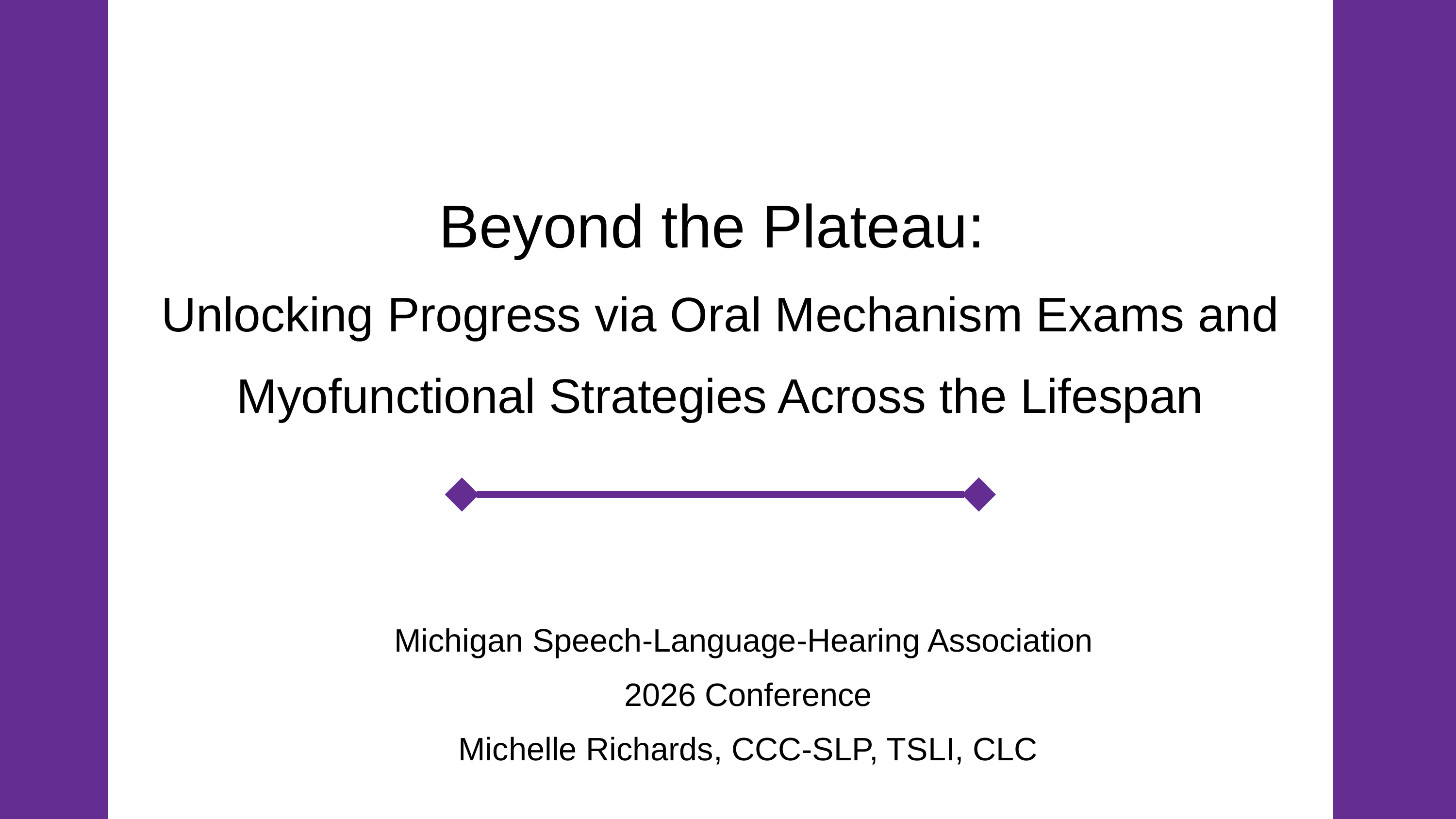

Beyond the Plateau:
Unlocking Progress via Oral Mechanism Exams and Myofunctional Strategies Across the Lifespan
Michigan Speech-Language-Hearing Association
2026 Conference
Michelle Richards, CCC-SLP, TSLI, CLC